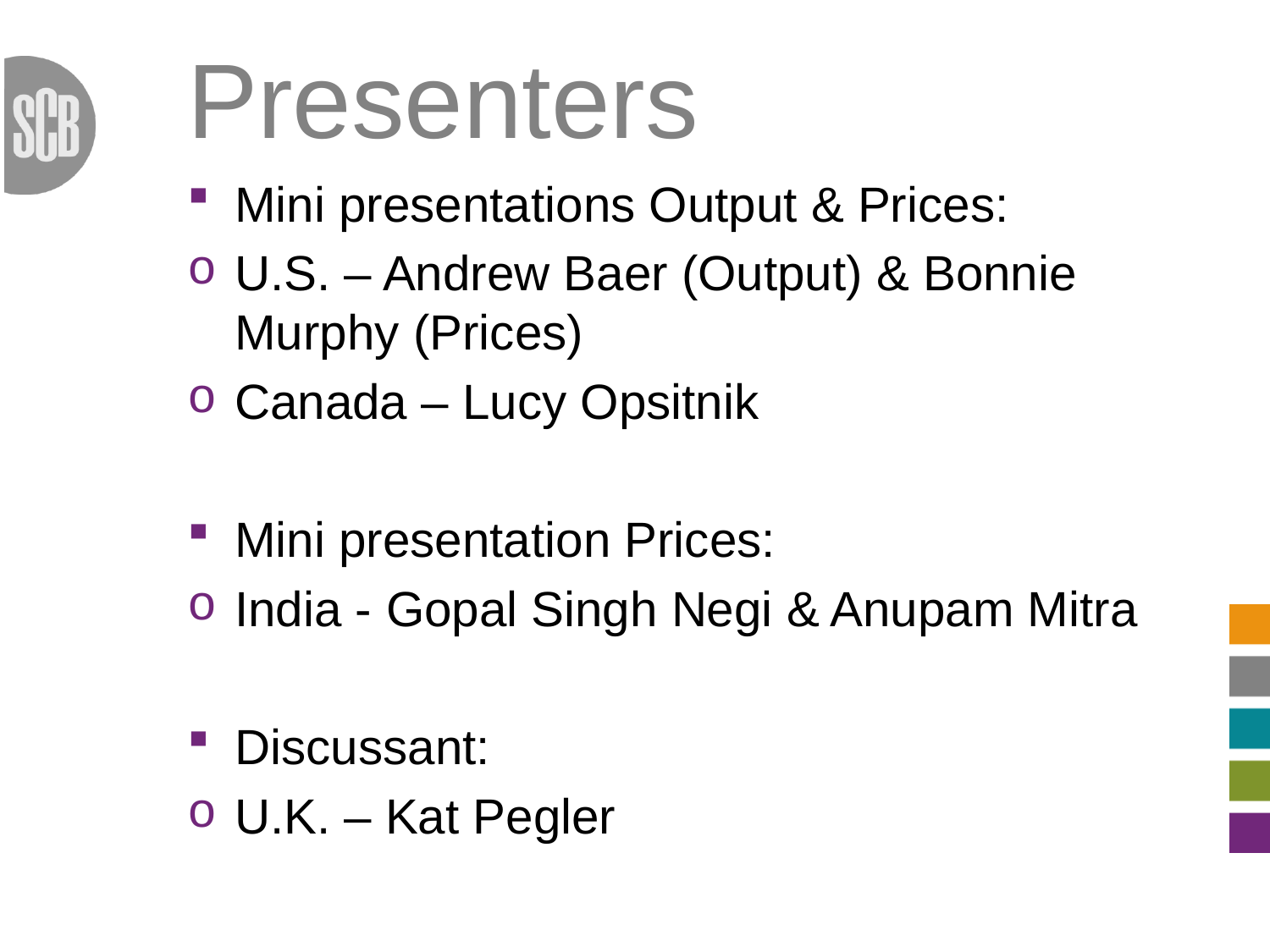

# Presenters
Mini presentations Output & Prices:
U.S. – Andrew Baer (Output) & Bonnie Murphy (Prices)
Canada – Lucy Opsitnik

Mini presentation Prices:
India - Gopal Singh Negi & Anupam Mitra

Discussant:
U.K. – Kat Pegler